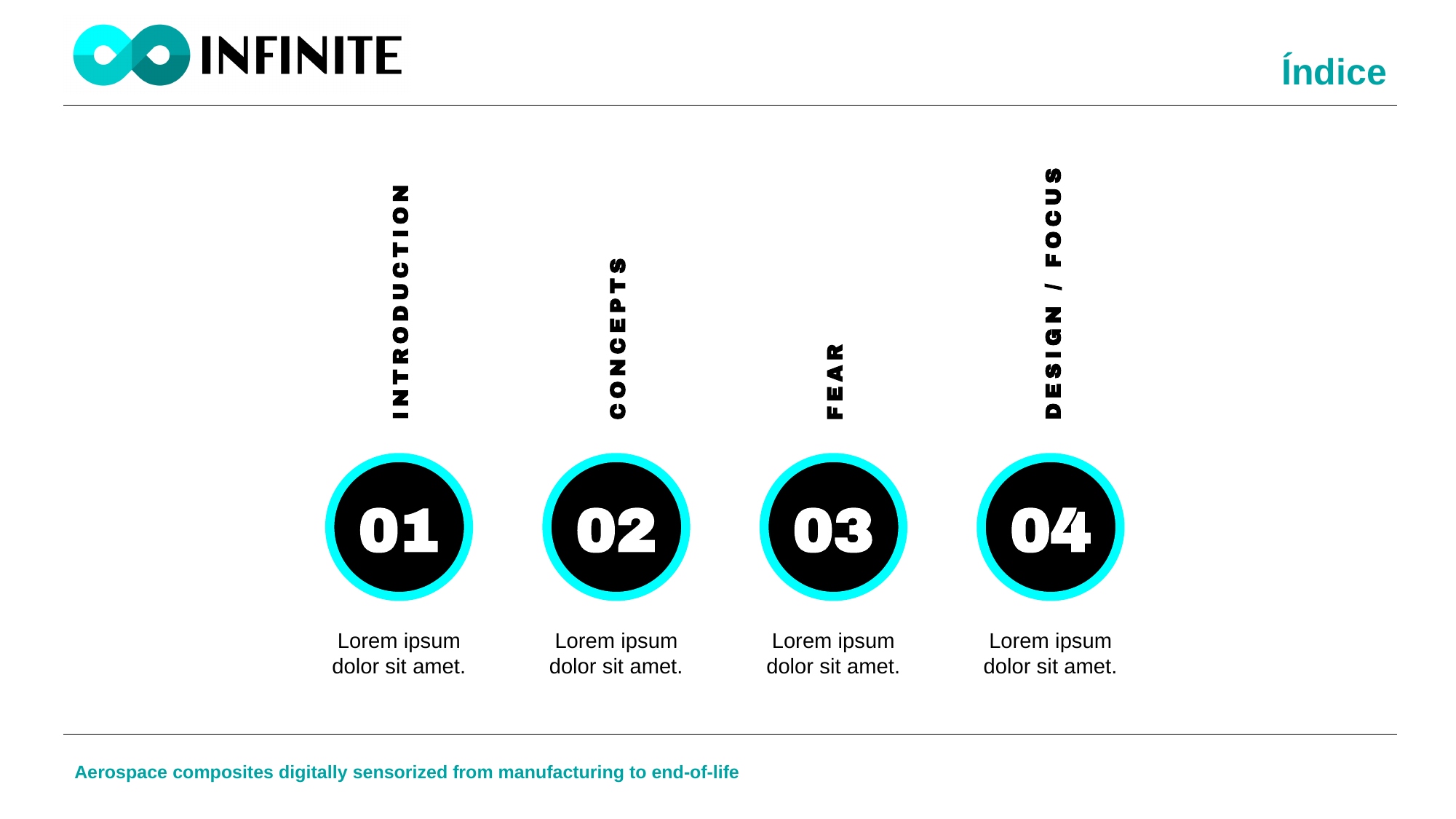

Índice
DESIGN / FOCUS
INTRODUCTION
CONCEPTS
FEAR

01
02
03
04
Lorem ipsum dolor sit amet.
Lorem ipsum dolor sit amet.
Lorem ipsum dolor sit amet.
Lorem ipsum dolor sit amet.